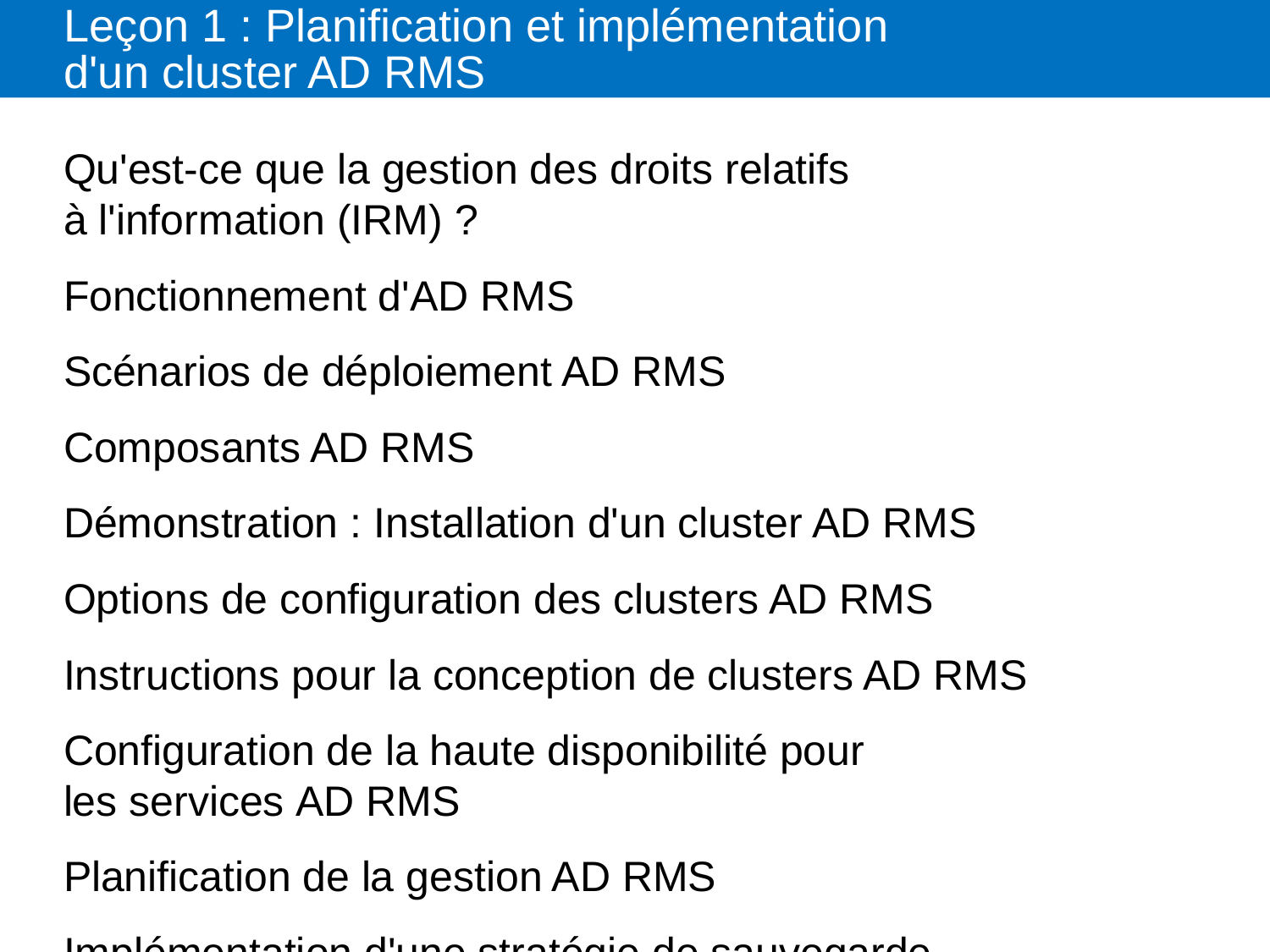

# Leçon 1 : Planification et implémentation d'un cluster AD RMS
Qu'est-ce que la gestion des droits relatifs à l'information (IRM) ?
Fonctionnement d'AD RMS
Scénarios de déploiement AD RMS
Composants AD RMS
Démonstration : Installation d'un cluster AD RMS
Options de configuration des clusters AD RMS
Instructions pour la conception de clusters AD RMS
Configuration de la haute disponibilité pour les services AD RMS
Planification de la gestion AD RMS
Implémentation d'une stratégie de sauvegarde et de récupération AD RMS
Désaffectation et suppression d'AD RMS